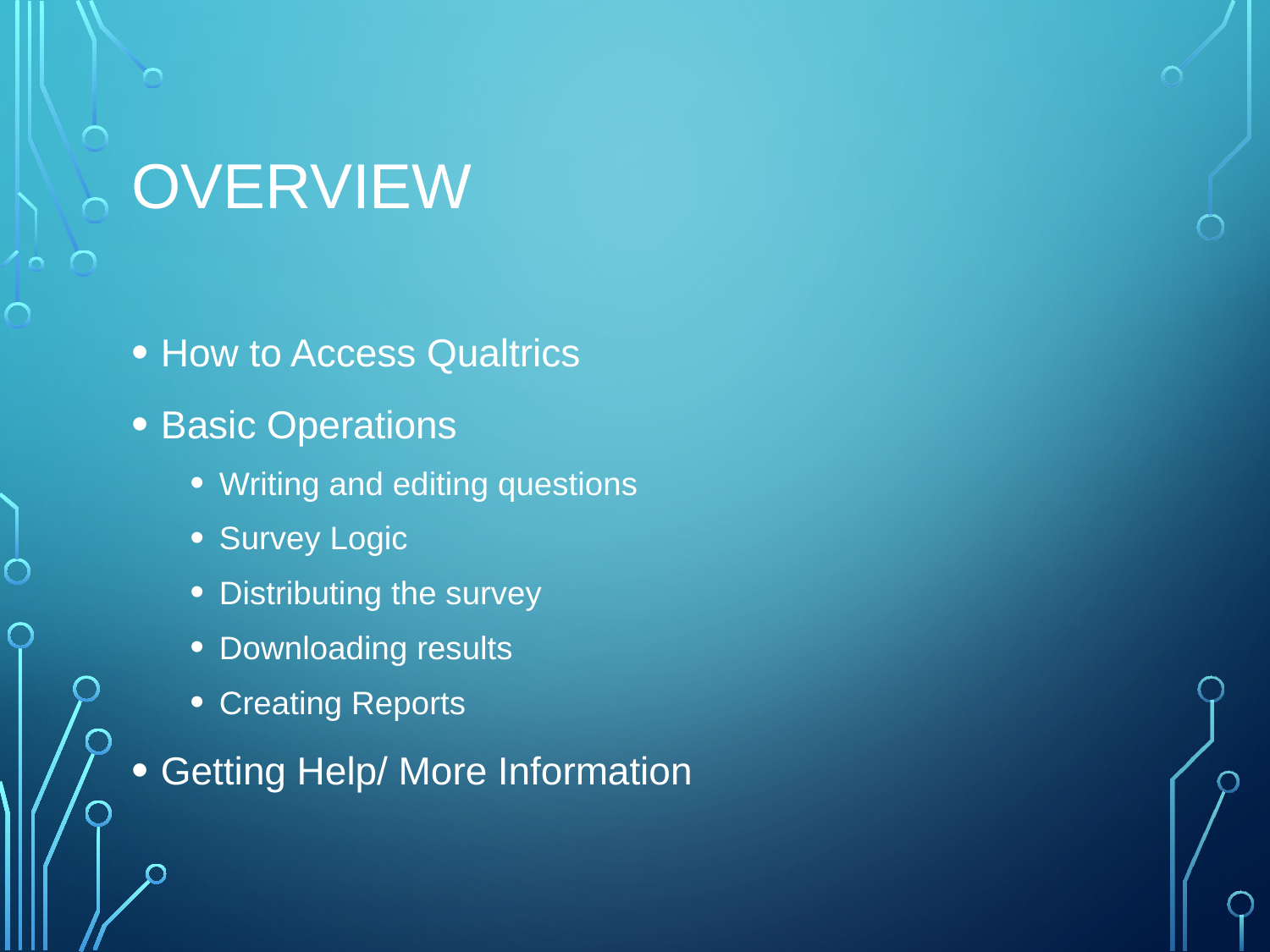

# Overview
How to Access Qualtrics
Basic Operations
Writing and editing questions
Survey Logic
Distributing the survey
Downloading results
Creating Reports
Getting Help/ More Information